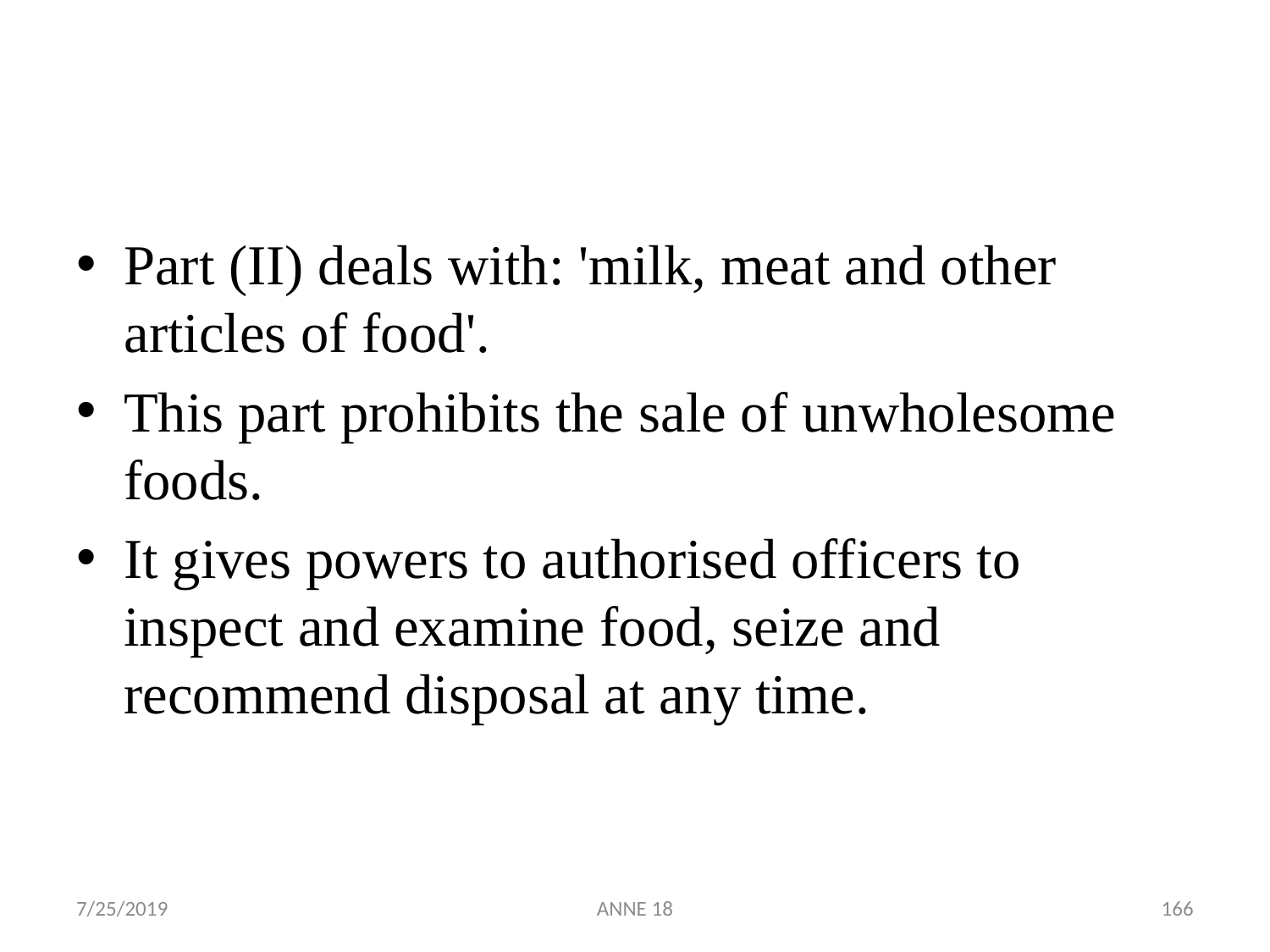

#
Part (II) deals with: 'milk, meat and other articles of food'.
This part prohibits the sale of unwholesome foods.
It gives powers to authorised officers to inspect and examine food, seize and recommend disposal at any time.
7/25/2019
ANNE 18
166